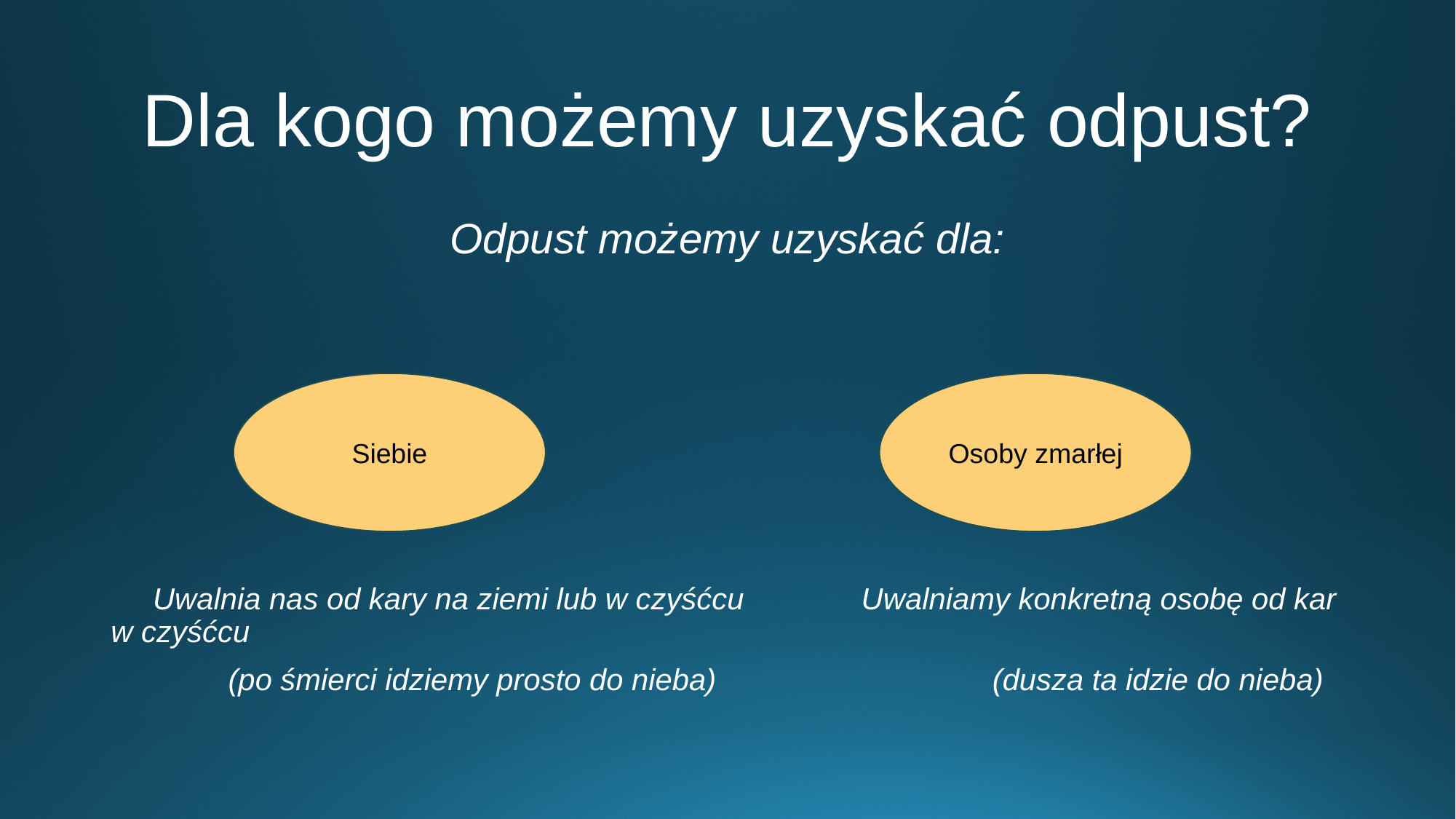

# Dla kogo możemy uzyskać odpust?
Odpust możemy uzyskać dla:

     Uwalnia nas od kary na ziemi lub w czyśćcu              Uwalniamy konkretną osobę od kar w czyśćcu
              (po śmierci idziemy prosto do nieba)                                 (dusza ta idzie do nieba)
Osoby zmarłej
Siebie